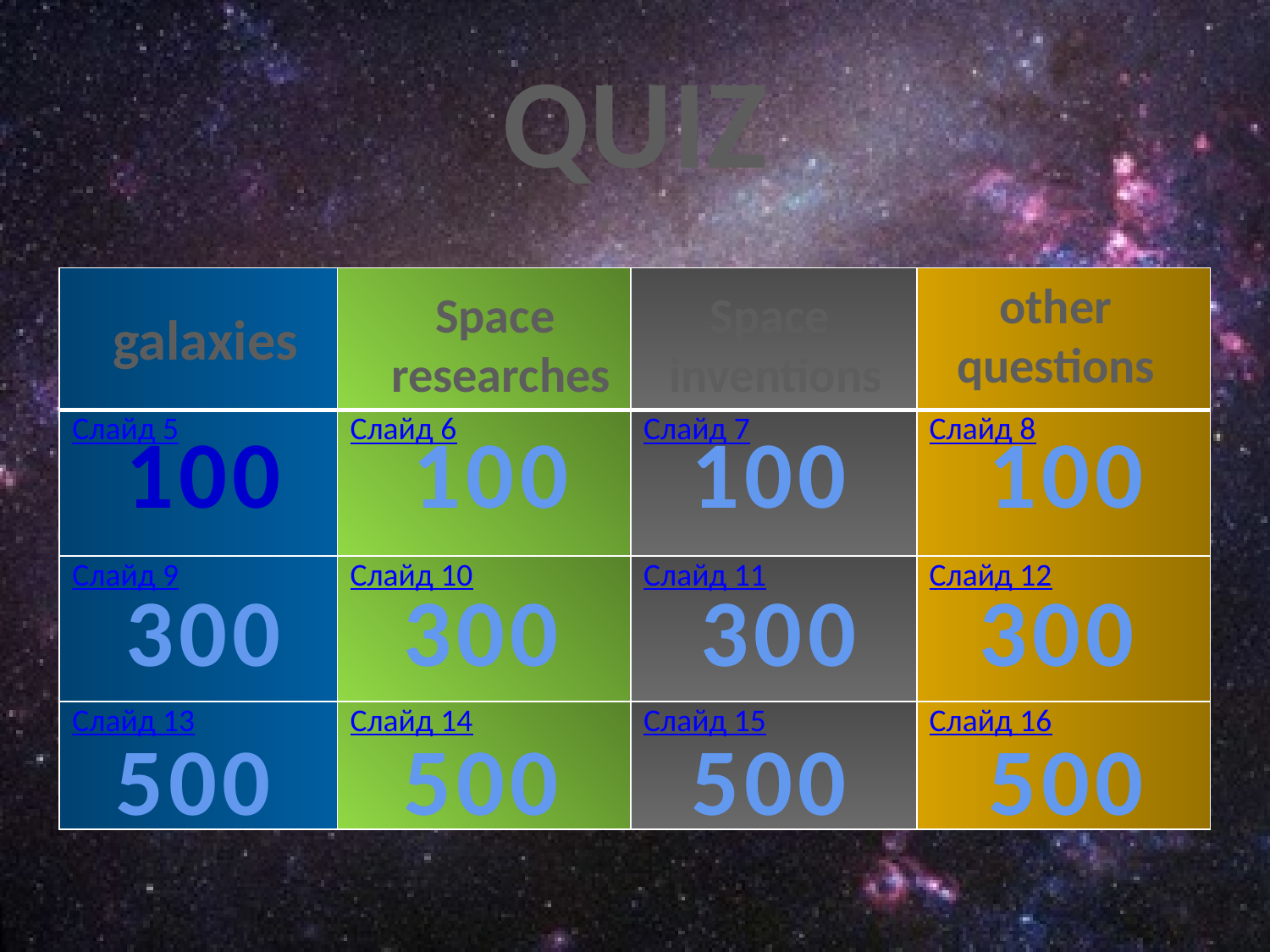

# QUIZ
|  |  |  |  |
| --- | --- | --- | --- |
| Слайд 5 | Слайд 6 | Слайд 7 | Слайд 8 |
| Слайд 9 | Слайд 10 | Слайд 11 | Слайд 12 |
| Слайд 13 | Слайд 14 | Слайд 15 | Слайд 16 |
other
questions
Space
researches
Space
inventions
galaxies
100
100
100
100

300
300
300
300

500
500
500
500